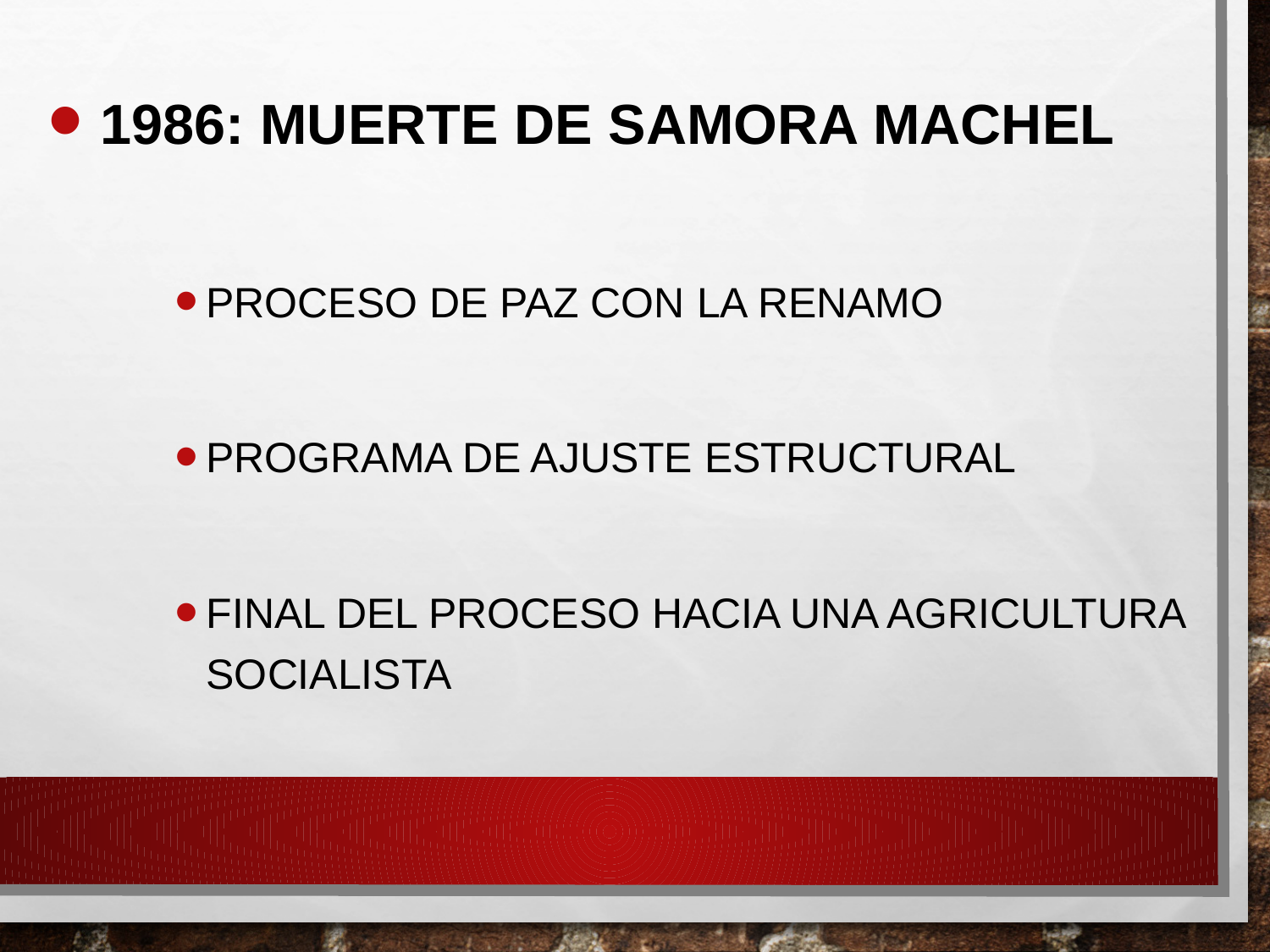

1986: muerte de samora machel

Proceso de paz con la RENAMO

Programa de Ajuste Estructural

FINAL DEL PROCESO HACIA UNA AGRICULTURA SOCIALISTA